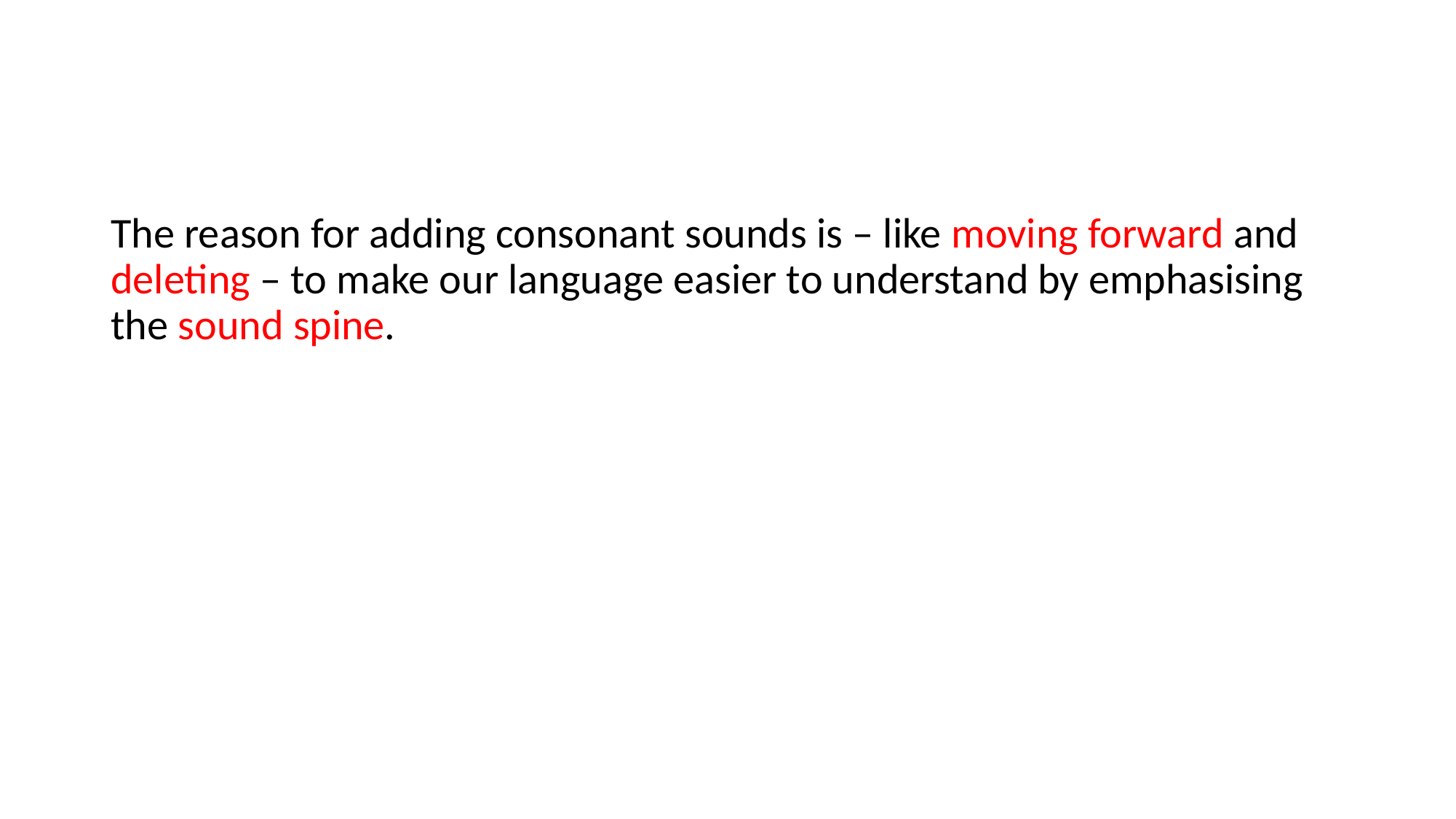

The reason for adding consonant sounds is – like moving forward and deleting – to make our language easier to understand by emphasising the sound spine.